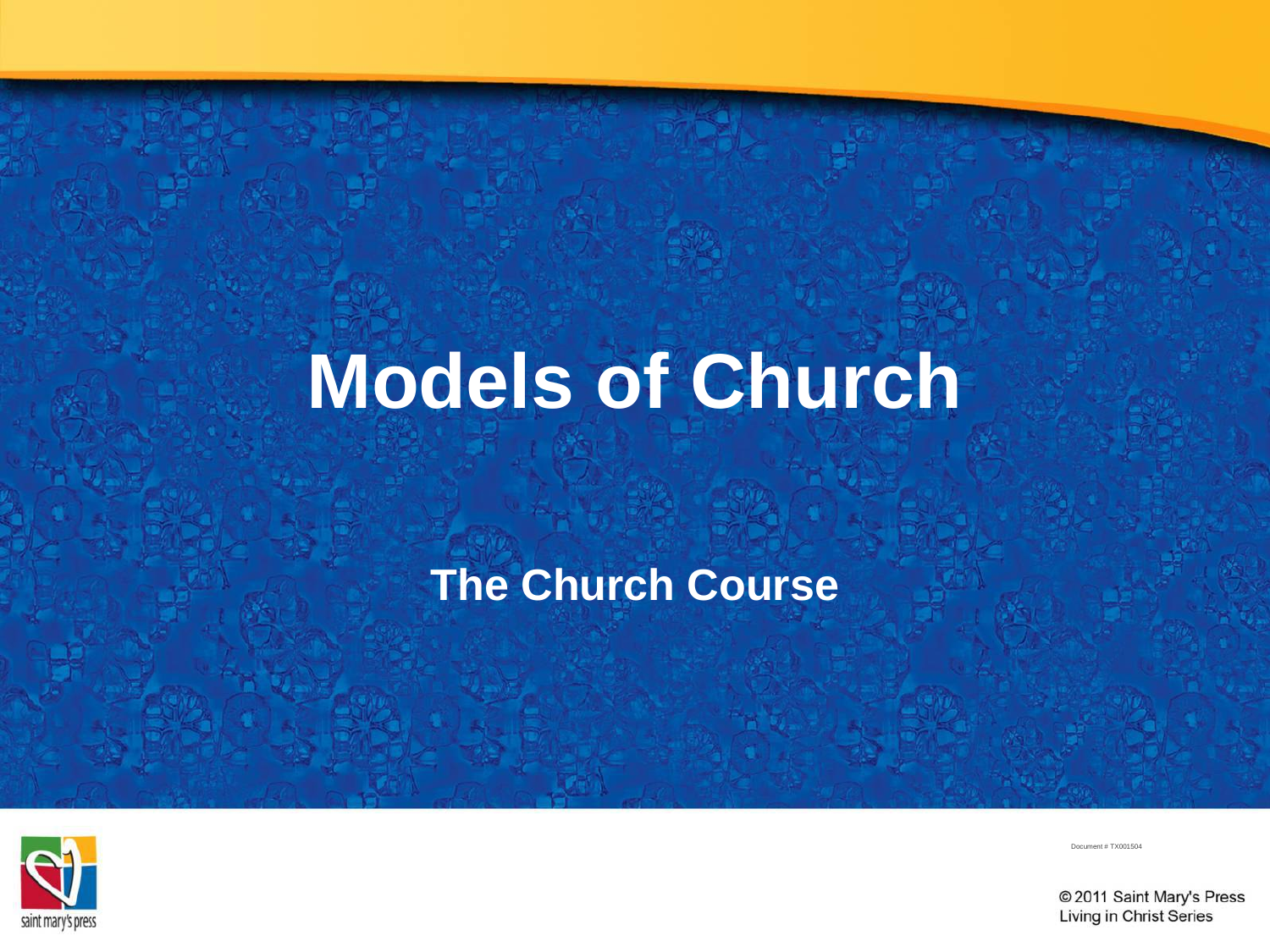

# Models of Church
The Church Course
Document # TX001504